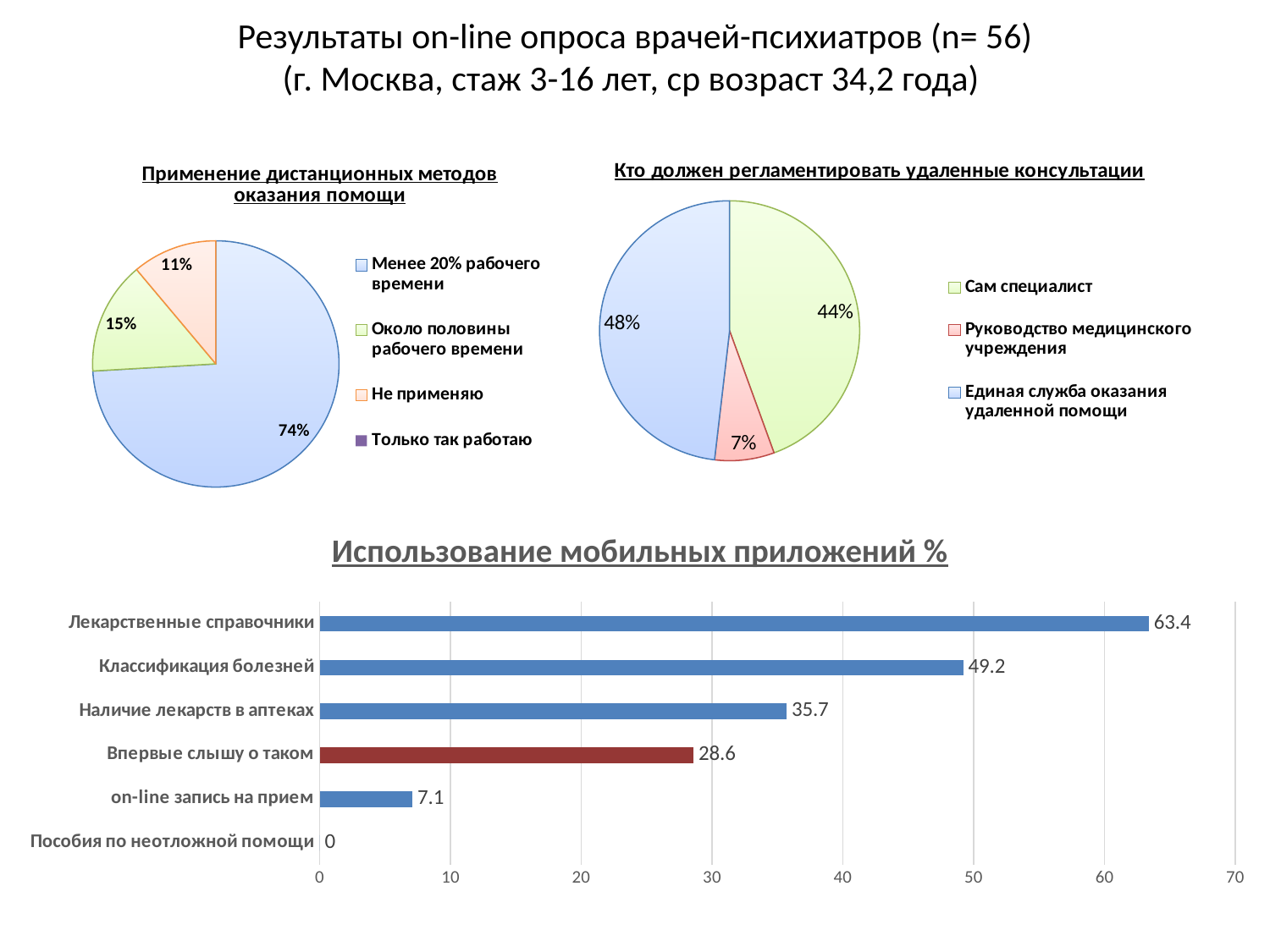

# Результаты on-line опроса врачей-психиатров (n= 56) (г. Москва, стаж 3-16 лет, ср возраст 34,2 года)

### Chart: Применение дистанционных методов оказания помощи

| Category | Продажи |
|---|---|
| Менее 20% рабочего времени | 20.0 |
| Около половины рабочего времени | 4.0 |
| Не применяю | 3.0 |
| Только так работаю | 0.0 |

### Chart: Кто должен регламентировать удаленные консультации

| Category | Кто, по Вашему мнению, должен регламентировать удаленные консультаци |
|---|---|
| Сам специалист | 12.0 |
| Руководство медицинского учреждения | 2.0 |
| Единая служба оказания удаленной помощи | 13.0 |
Использование мобильных приложений %

### Chart

| Category | Ряд 1 |
|---|---|
| Пособия по неотложной помощи | 0.0 |
| on-line запись на прием | 7.1 |
| Впервые слышу о таком | 28.6 |
| Наличие лекарств в аптеках | 35.7 |
| Классификация болезней | 49.2 |
| Лекарственные справочники | 63.4 |